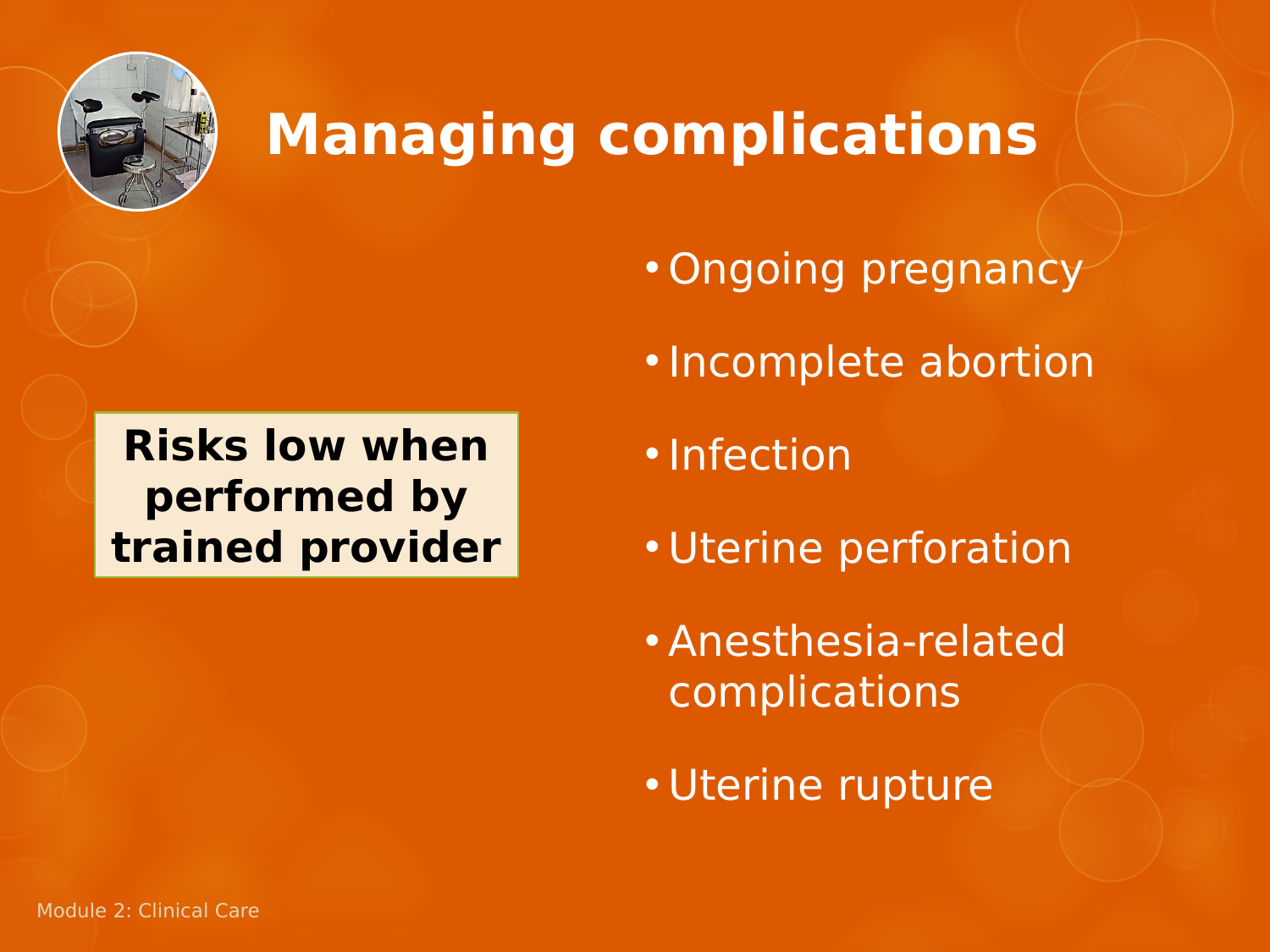

Managing complications

Ongoing pregnancy

Incomplete abortion

Infection

Uterine perforation

Anesthesia-related complications

Uterine rupture

Risks low when performed by trained provider
Module 2: Clinical Care